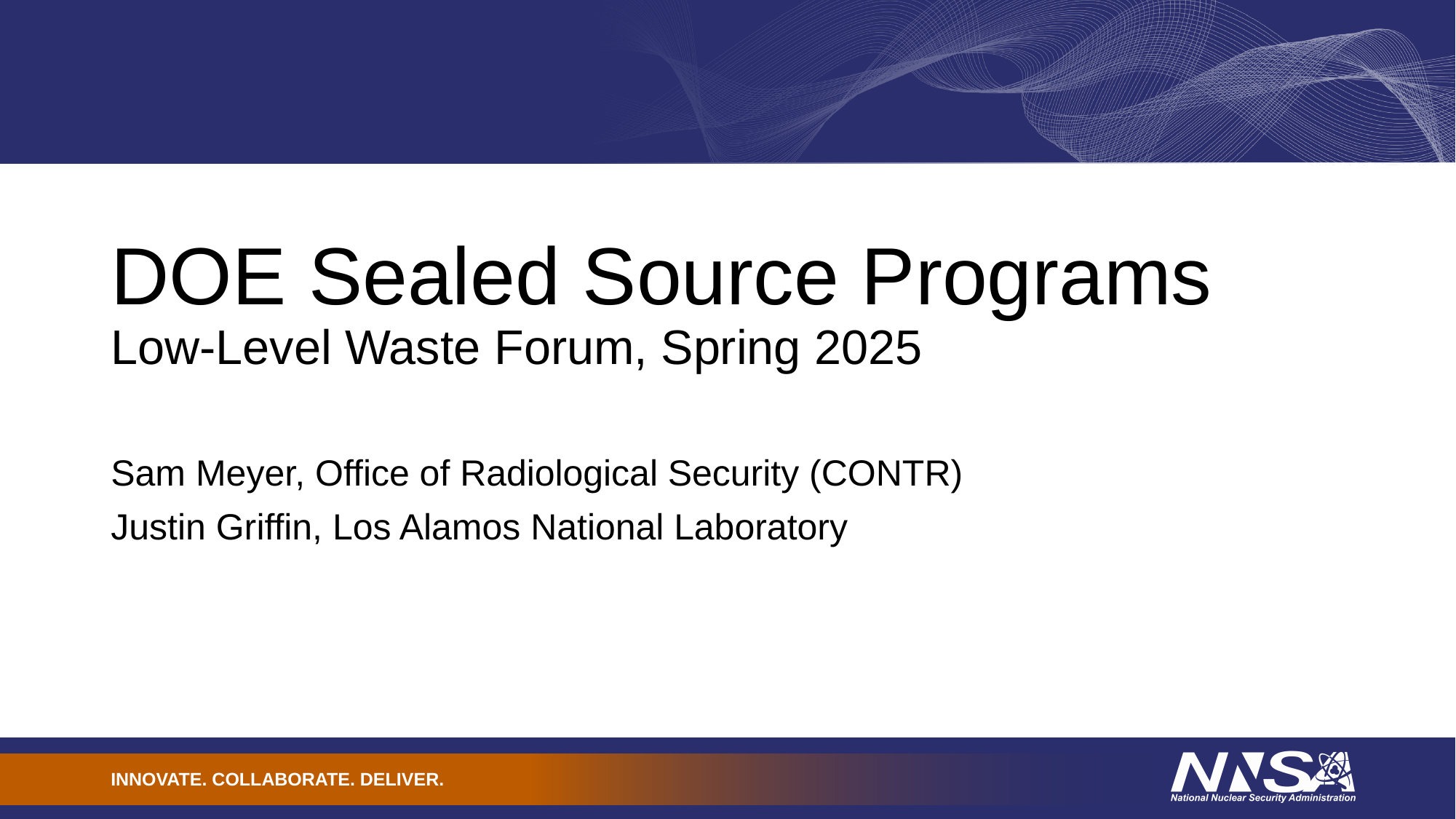

# DOE Sealed Source Programs Low-Level Waste Forum, Spring 2025
Sam Meyer, Office of Radiological Security (CONTR)
Justin Griffin, Los Alamos National Laboratory